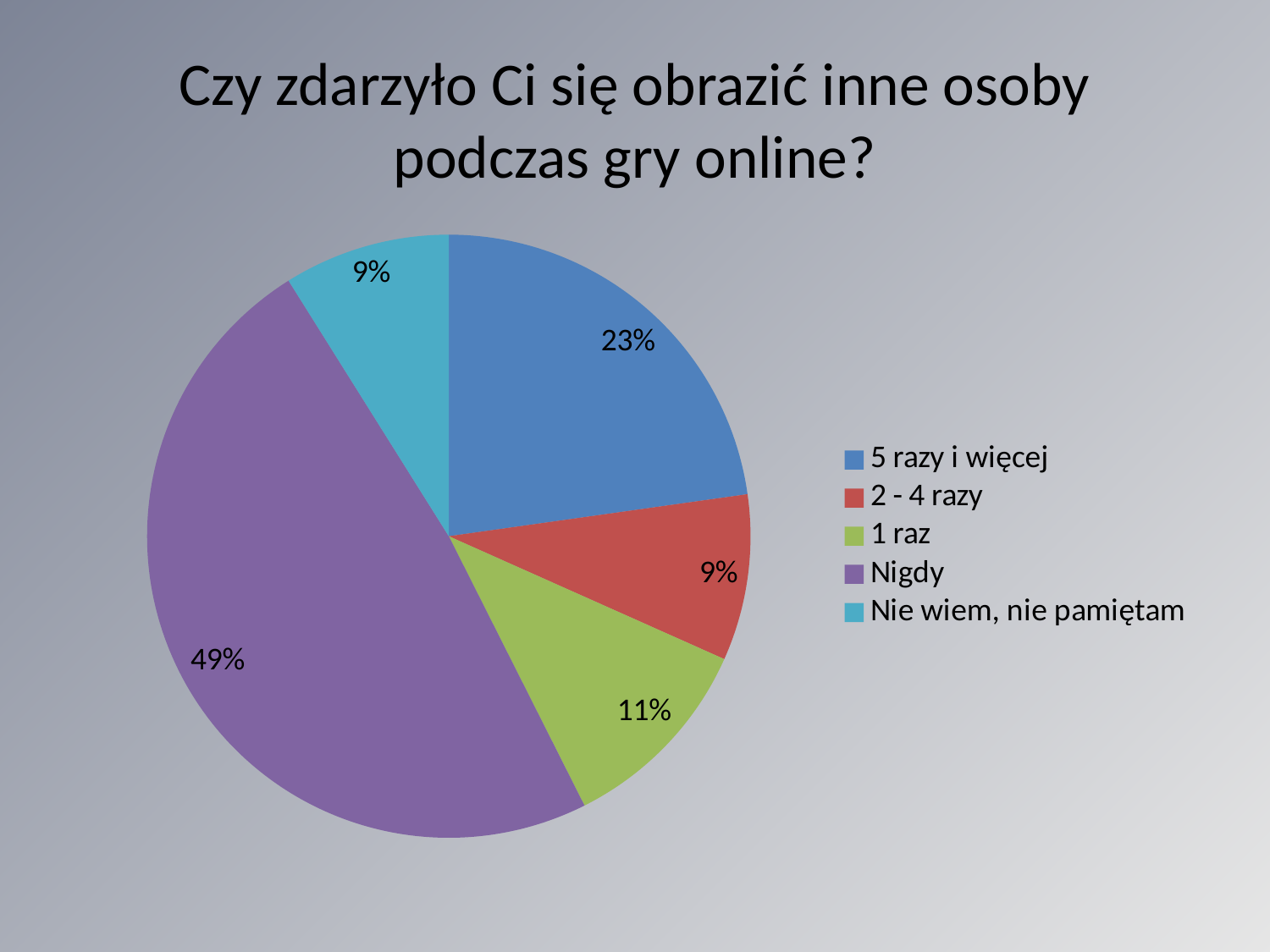

# Czy zdarzyło Ci się obrazić inne osoby podczas gry online?

### Chart

| Category | Sprzedaż |
|---|---|
| 5 razy i więcej | 0.23 |
| 2 - 4 razy | 0.09 |
| 1 raz | 0.11 |
| Nigdy | 0.49 |
| Nie wiem, nie pamiętam | 0.09 |